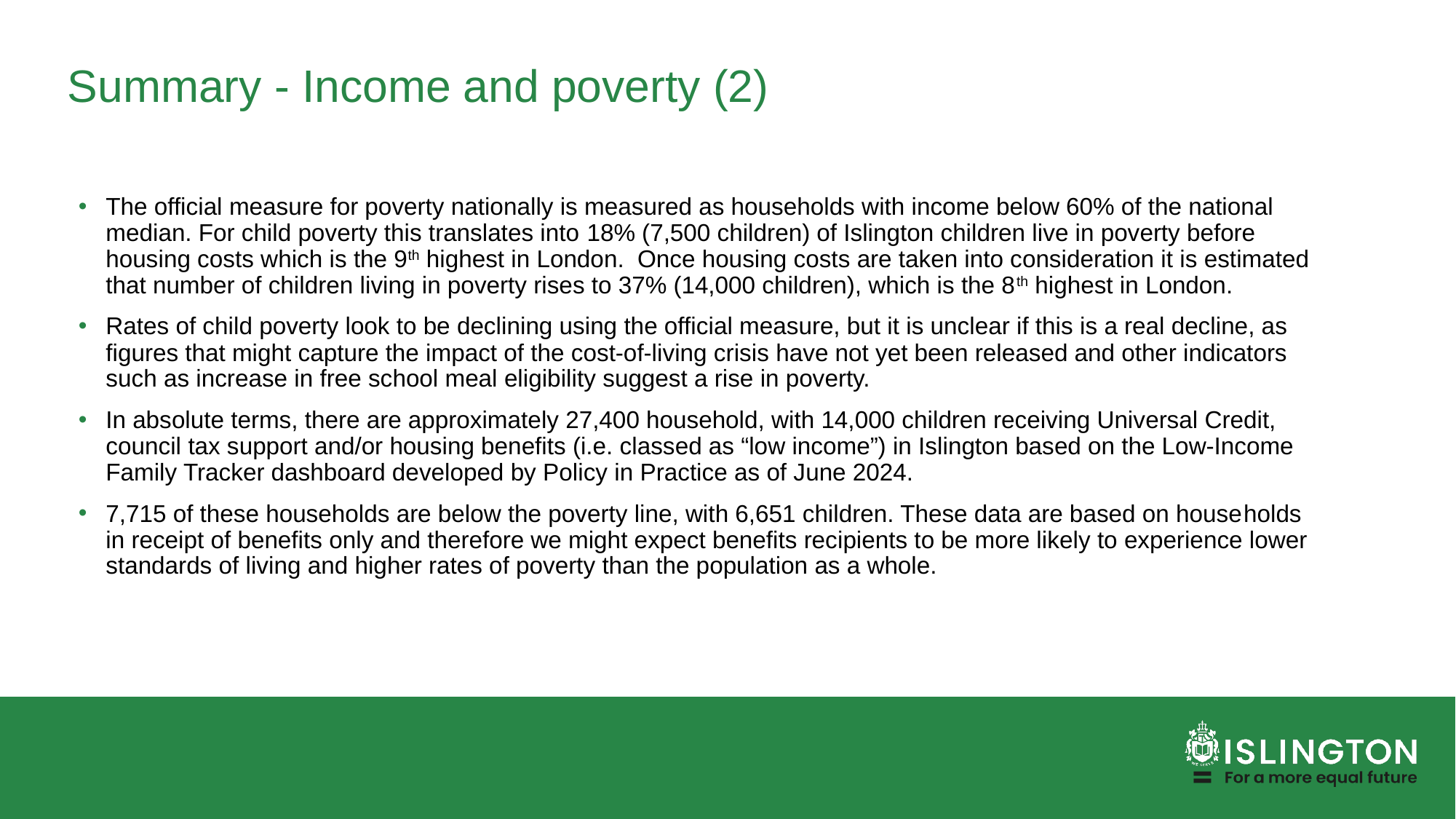

# Summary - Income and poverty (2)
The official measure for poverty nationally is measured as households with income below 60% of the national median. For child poverty this translates into 18% (7,500 children) of Islington children live in poverty before housing costs which is the 9th highest in London.  Once housing costs are taken into consideration it is estimated that number of children living in poverty rises to 37% (14,000 children), which is the 8th highest in London.
Rates of child poverty look to be declining using the official measure, but it is unclear if this is a real decline, as figures that might capture the impact of the cost-of-living crisis have not yet been released and other indicators such as increase in free school meal eligibility suggest a rise in poverty.
In absolute terms, there are approximately 27,400 household, with 14,000 children receiving Universal Credit, council tax support and/or housing benefits (i.e. classed as “low income”) in Islington based on the Low-Income Family Tracker dashboard developed by Policy in Practice as of June 2024.
7,715 of these households are below the poverty line, with 6,651 children. These data are based on households in receipt of benefits only and therefore we might expect benefits recipients to be more likely to experience lower standards of living and higher rates of poverty than the population as a whole.